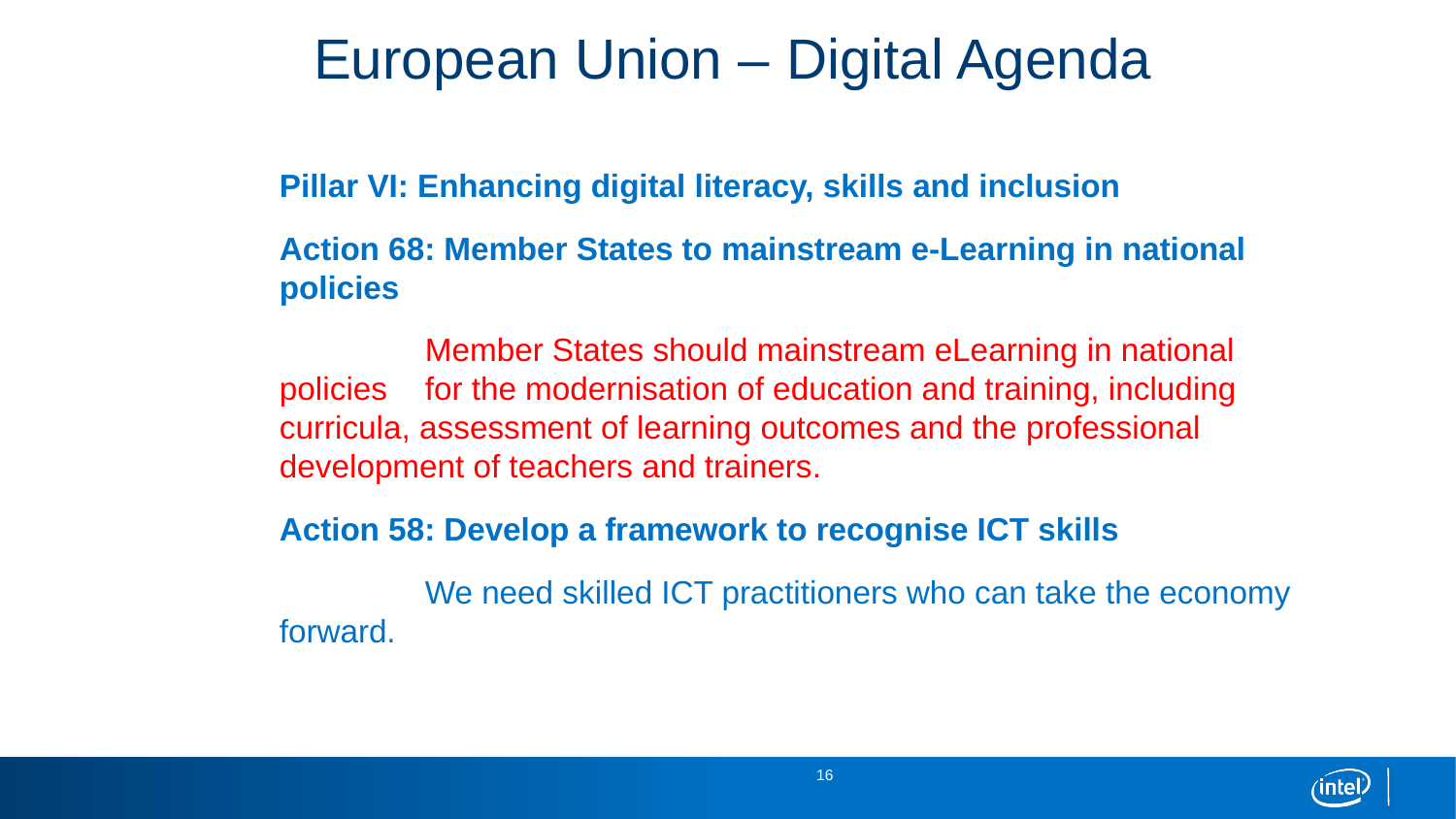

# European Union – Digital Agenda

Pillar VI: Enhancing digital literacy, skills and inclusion
Action 68: Member States to mainstream e-Learning in national policies
	Member States should mainstream eLearning in national policies 	for the modernisation of education and training, including 	curricula, assessment of learning outcomes and the professional 	development of teachers and trainers.
Action 58: Develop a framework to recognise ICT skills
	We need skilled ICT practitioners who can take the economy forward.

                                                         16